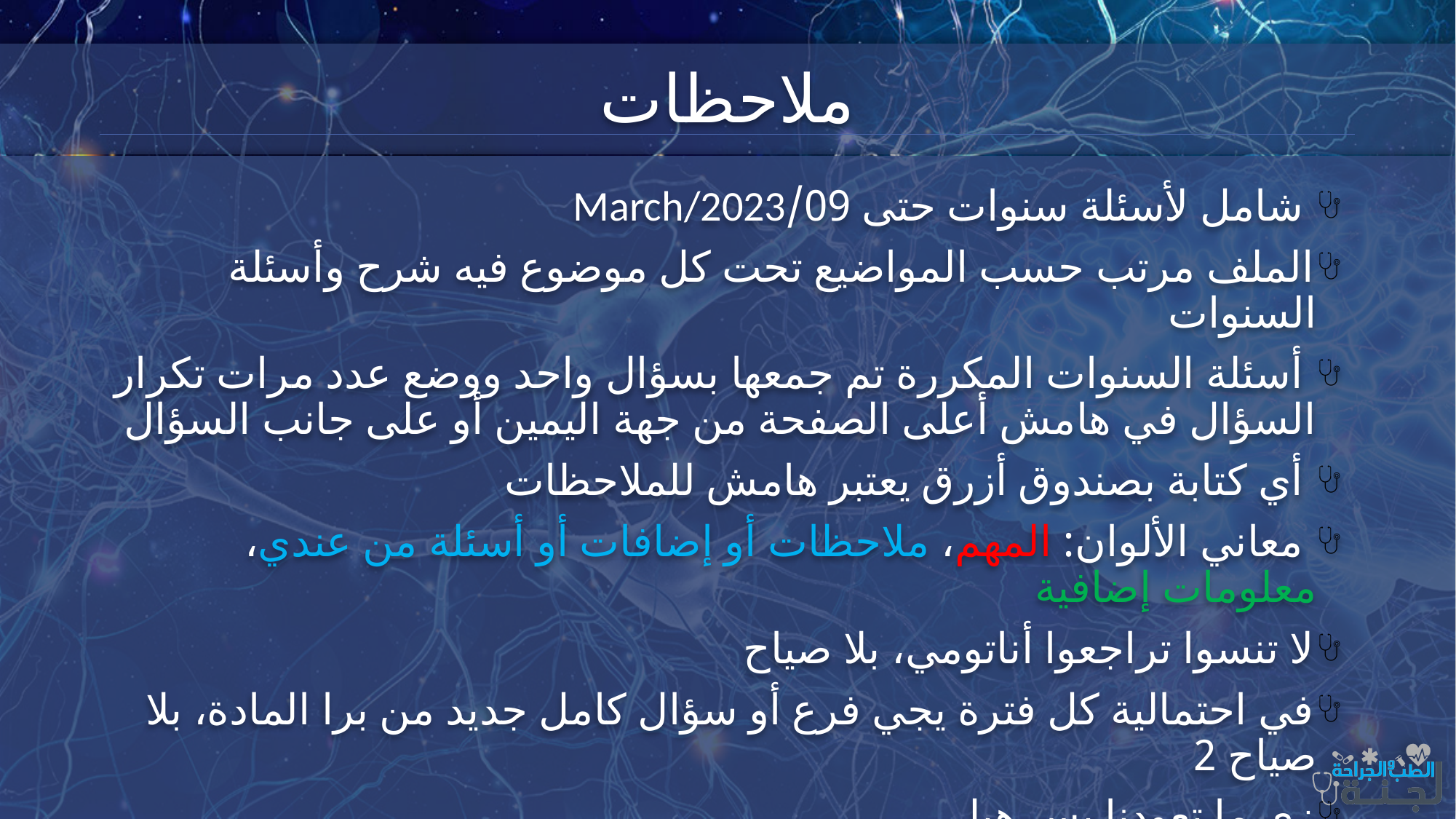

# ملاحظات
 شامل لأسئلة سنوات حتى 09/March/2023
الملف مرتب حسب المواضيع تحت كل موضوع فيه شرح وأسئلة السنوات
 أسئلة السنوات المكررة تم جمعها بسؤال واحد ووضع عدد مرات تكرار السؤال في هامش أعلى الصفحة من جهة اليمين أو على جانب السؤال
 أي كتابة بصندوق أزرق يعتبر هامش للملاحظات
 معاني الألوان: المهم، ملاحظات أو إضافات أو أسئلة من عندي، معلومات إضافية
لا تنسوا تراجعوا أناتومي، بلا صياح
في احتمالية كل فترة يجي فرع أو سؤال كامل جديد من برا المادة، بلا صياح 2
زي ما تعودنا بس هبل